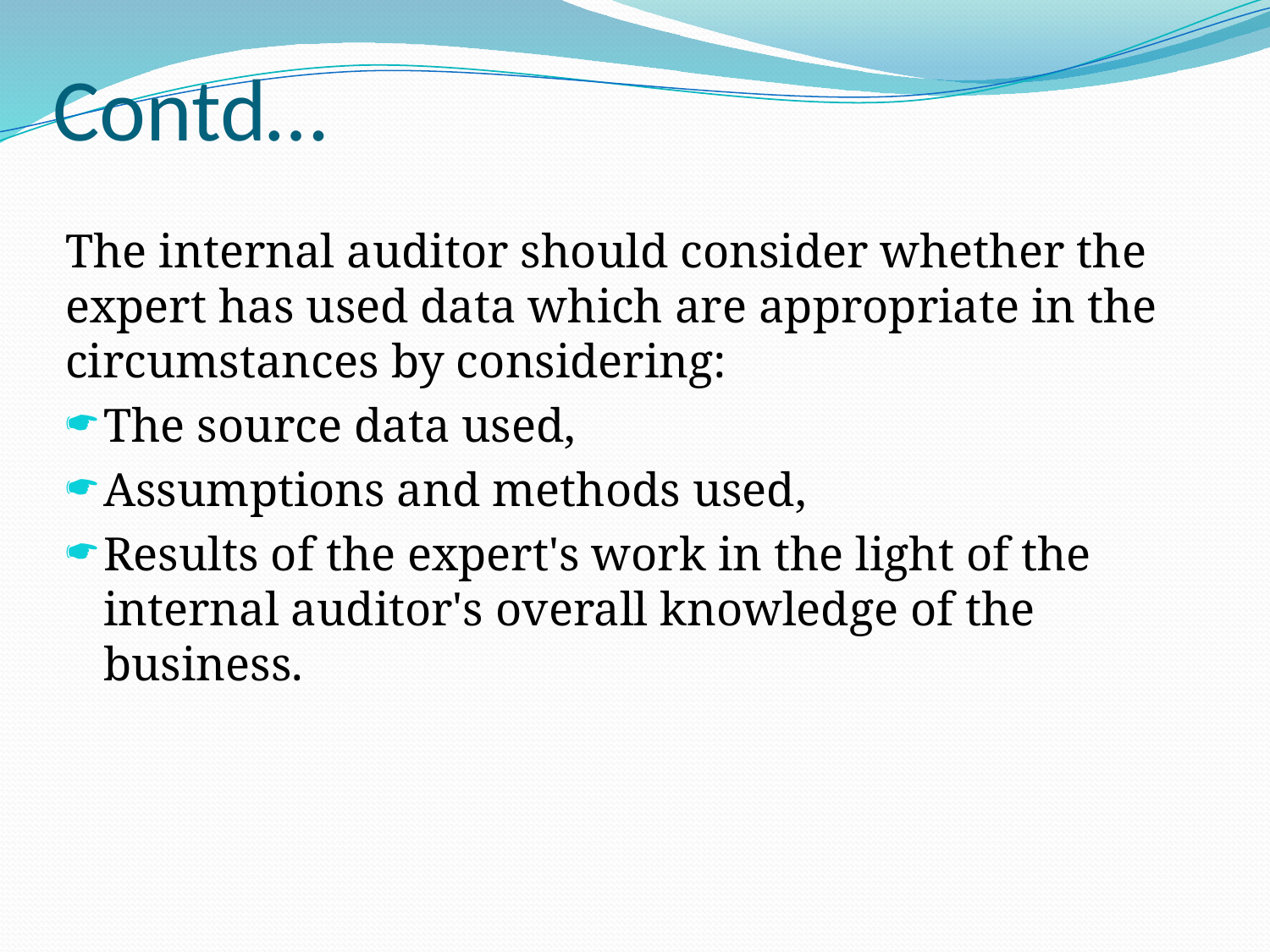

# Contd…
The internal auditor should consider whether the expert has used data which are appropriate in the circumstances by considering:
The source data used,
Assumptions and methods used,
Results of the expert's work in the light of the internal auditor's overall knowledge of the business.